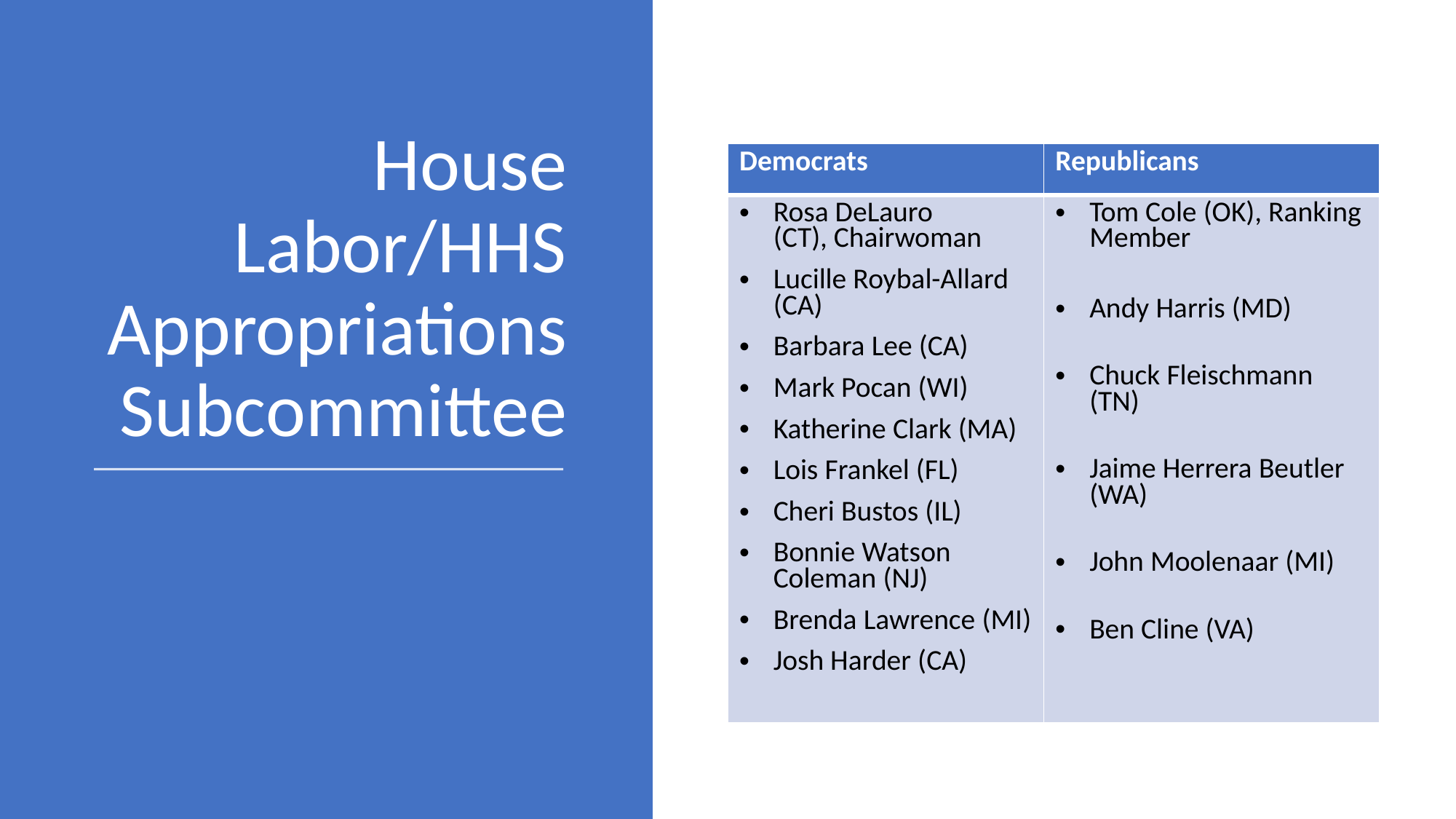

# House Labor/HHS Appropriations Subcommittee
| Democrats | Republicans |
| --- | --- |
| Rosa DeLauro (CT), Chairwoman Lucille Roybal-Allard (CA) Barbara Lee (CA) Mark Pocan (WI) Katherine Clark (MA) Lois Frankel (FL) Cheri Bustos (IL) Bonnie Watson Coleman (NJ) Brenda Lawrence (MI) Josh Harder (CA) | Tom Cole (OK), Ranking Member Andy Harris (MD) Chuck Fleischmann (TN) Jaime Herrera Beutler (WA) John Moolenaar (MI) Ben Cline (VA) |